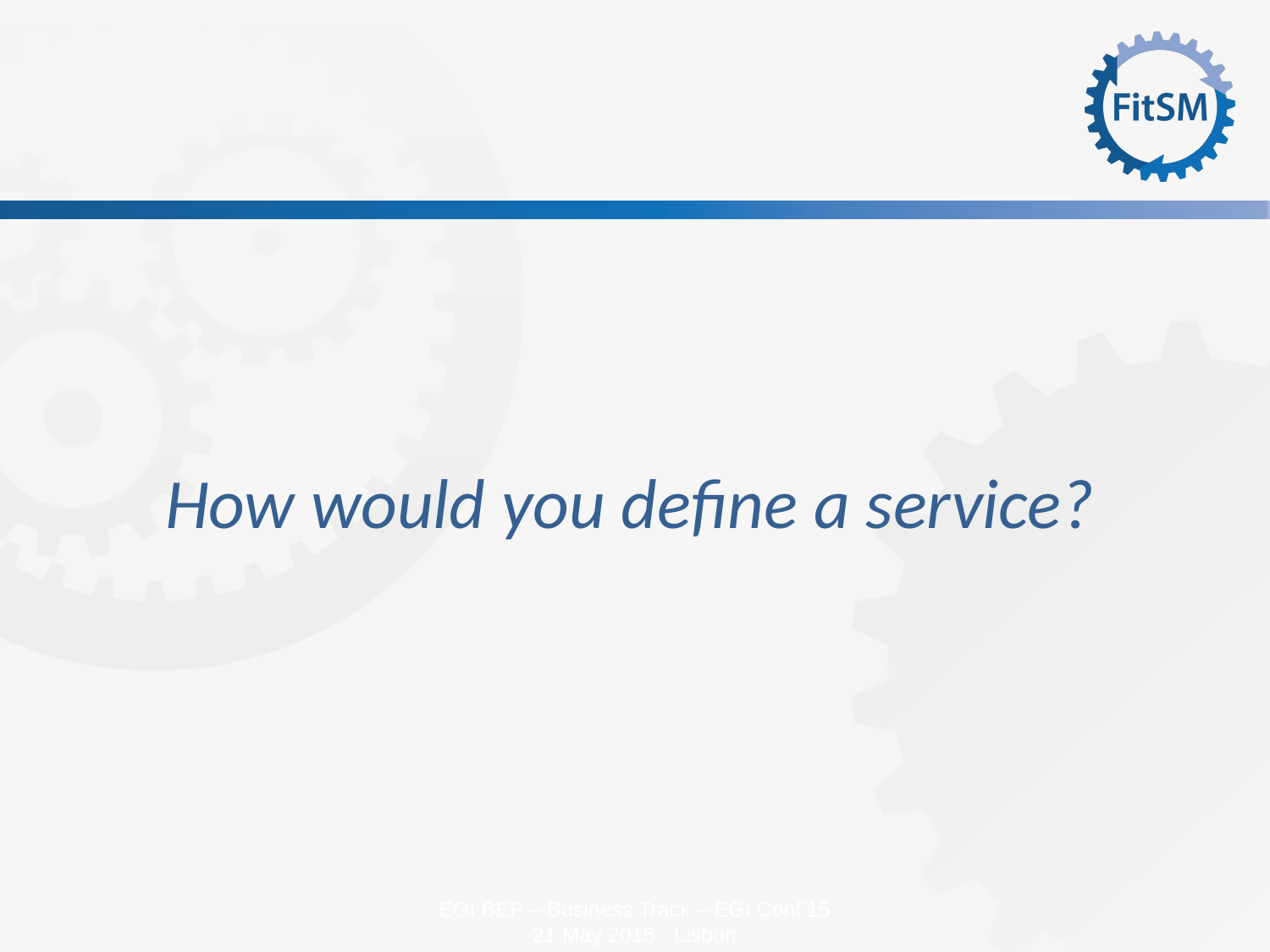

How would you define a service?
EGI BEP – Business Track – EGI Conf’15
21 May 2015 - Lisbon